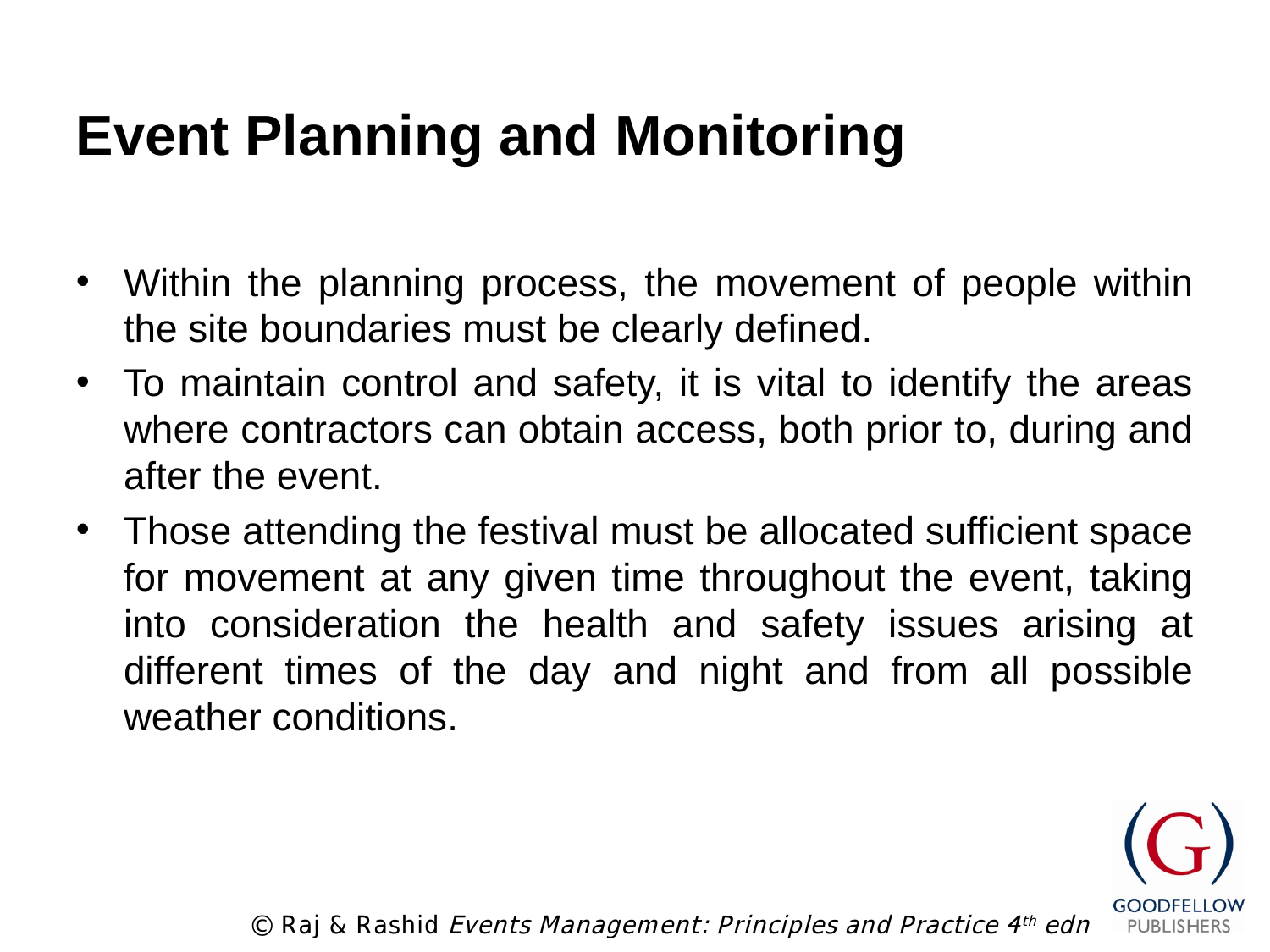

# Event Planning and Monitoring
Within the planning process, the movement of people within the site boundaries must be clearly defined.
To maintain control and safety, it is vital to identify the areas where contractors can obtain access, both prior to, during and after the event.
Those attending the festival must be allocated sufficient space for movement at any given time throughout the event, taking into consideration the health and safety issues arising at different times of the day and night and from all possible weather conditions.